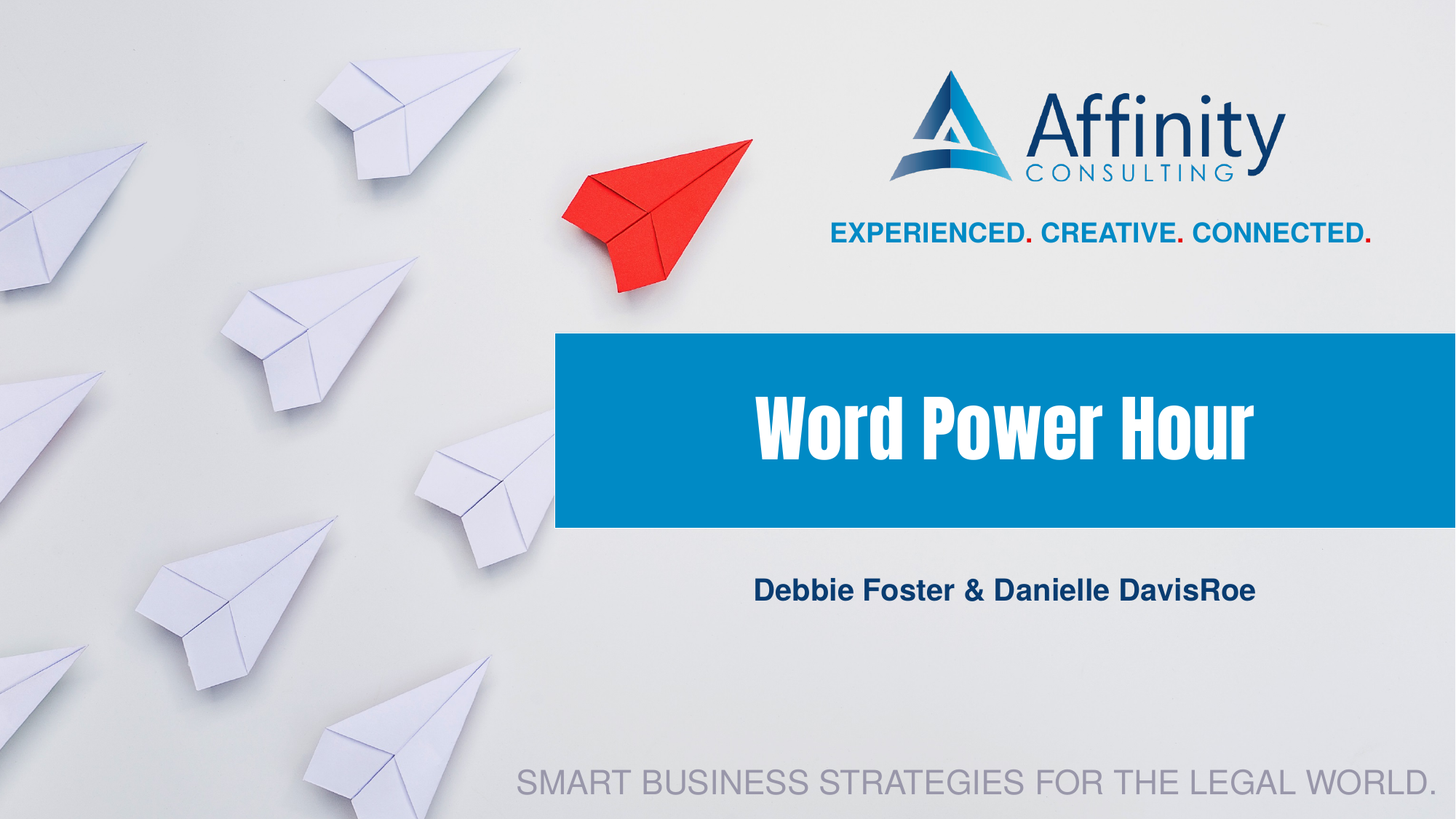

# Word Power Hour
Debbie Foster & Danielle DavisRoe